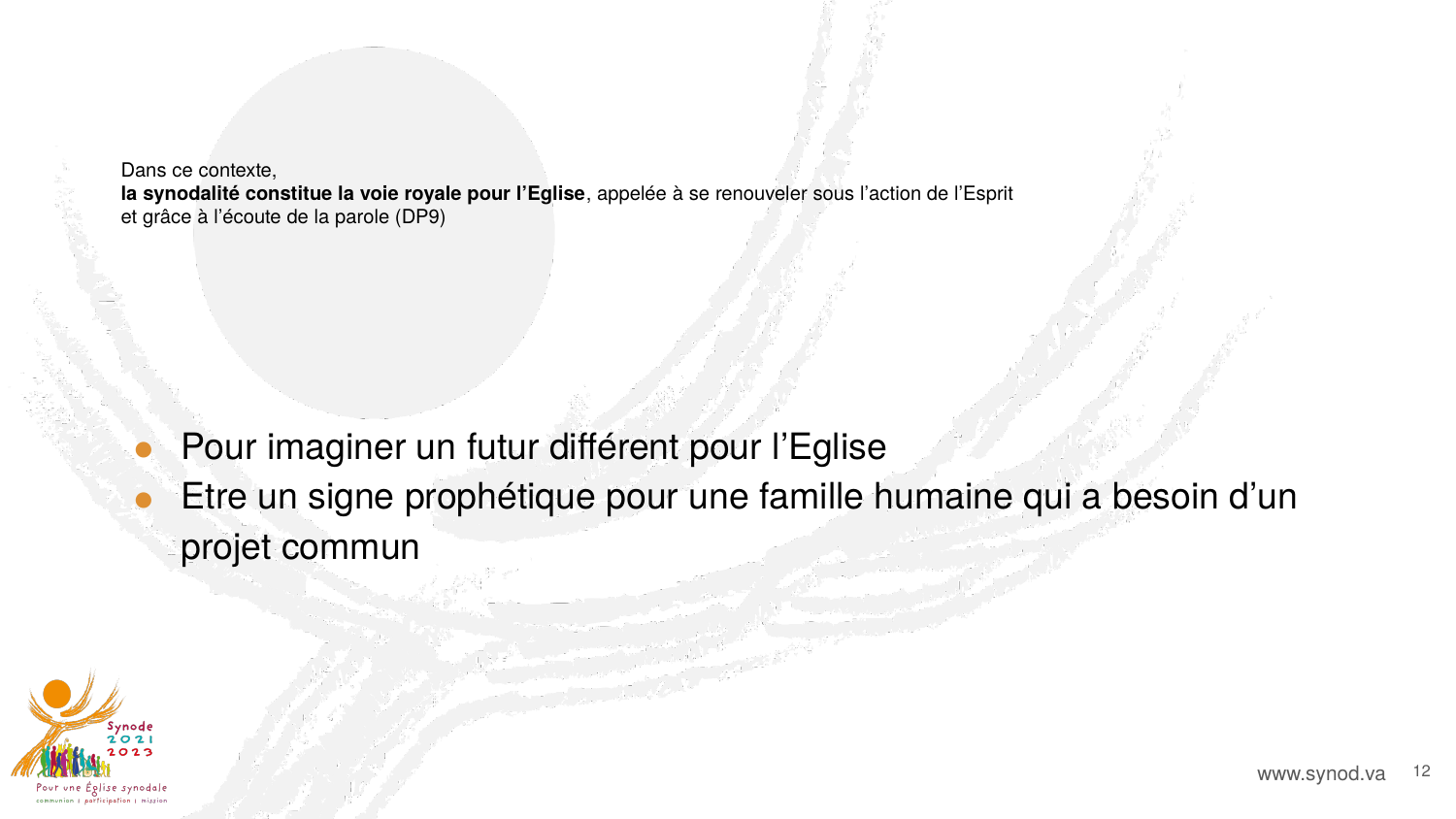

# Dans ce contexte, la synodalité constitue la voie royale pour l’Eglise, appelée à se renouveler sous l’action de l’Esprit et grâce à l’écoute de la parole (DP9)
Pour imaginer un futur différent pour l’Eglise
Etre un signe prophétique pour une famille humaine qui a besoin d’un projet commun
12